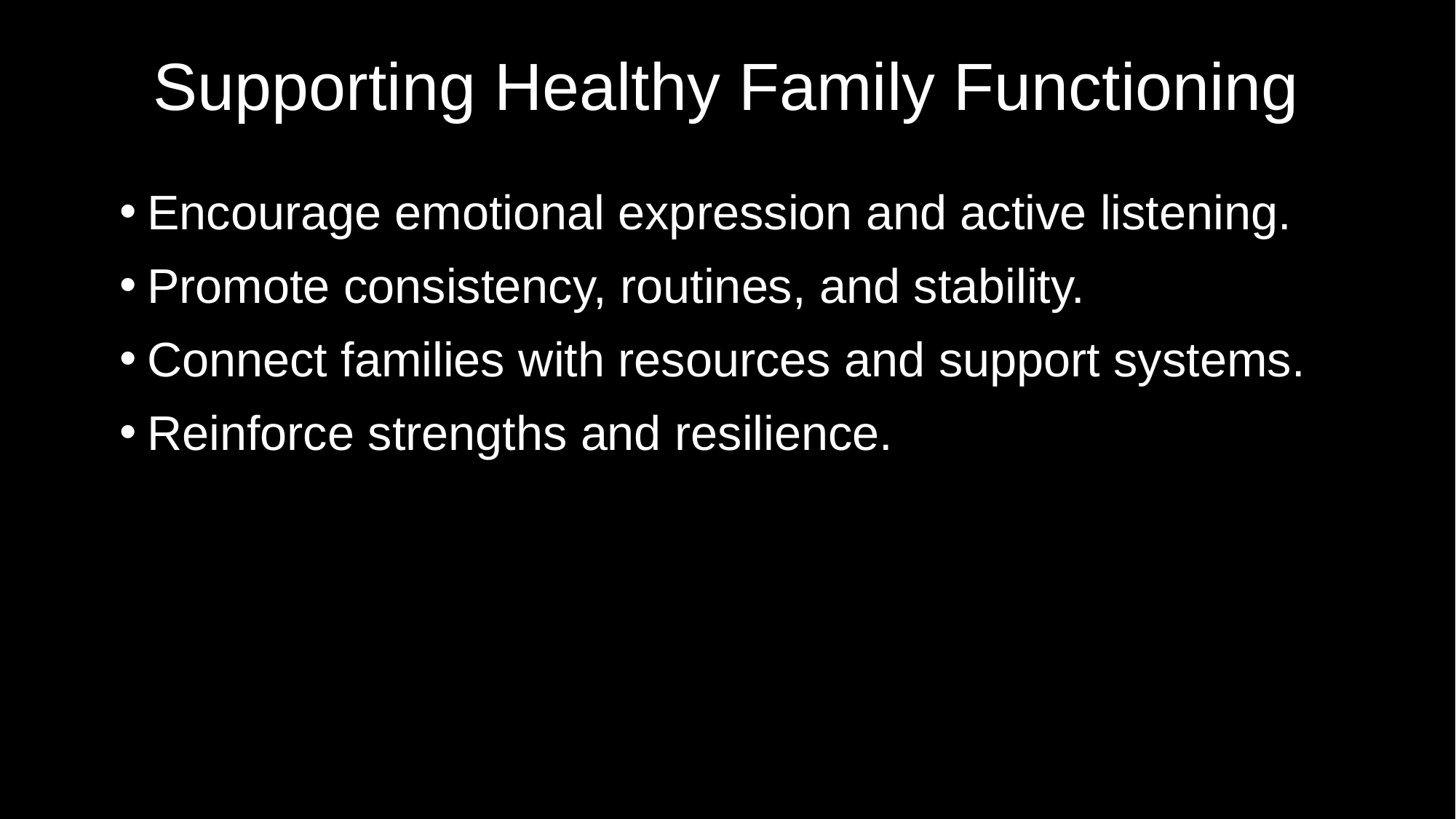

# Supporting Healthy Family Functioning
Encourage emotional expression and active listening.
Promote consistency, routines, and stability.
Connect families with resources and support systems.
Reinforce strengths and resilience.